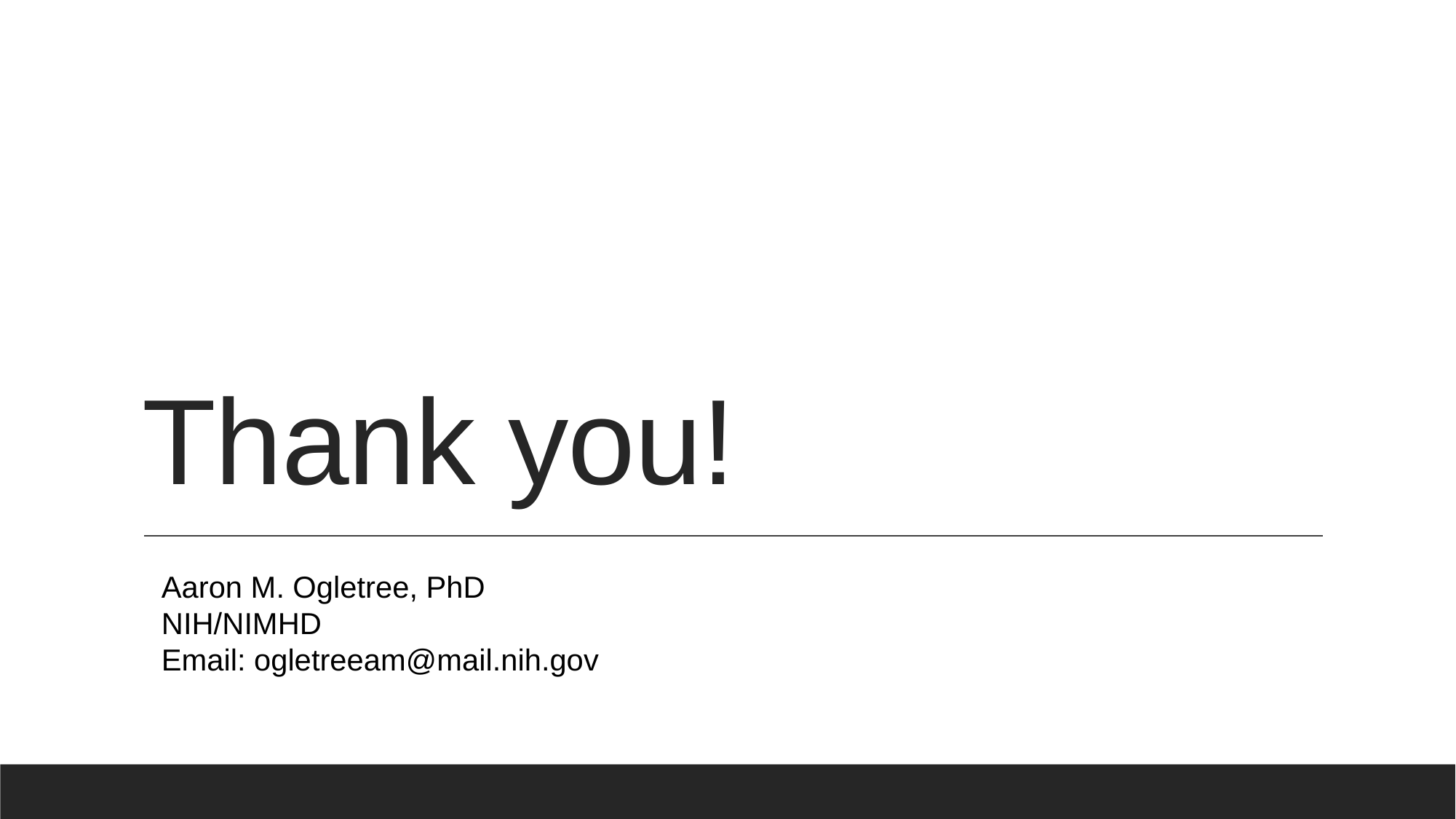

# Thank you!
Aaron M. Ogletree, PhD
NIH/NIMHD
Email: ogletreeam@mail.nih.gov